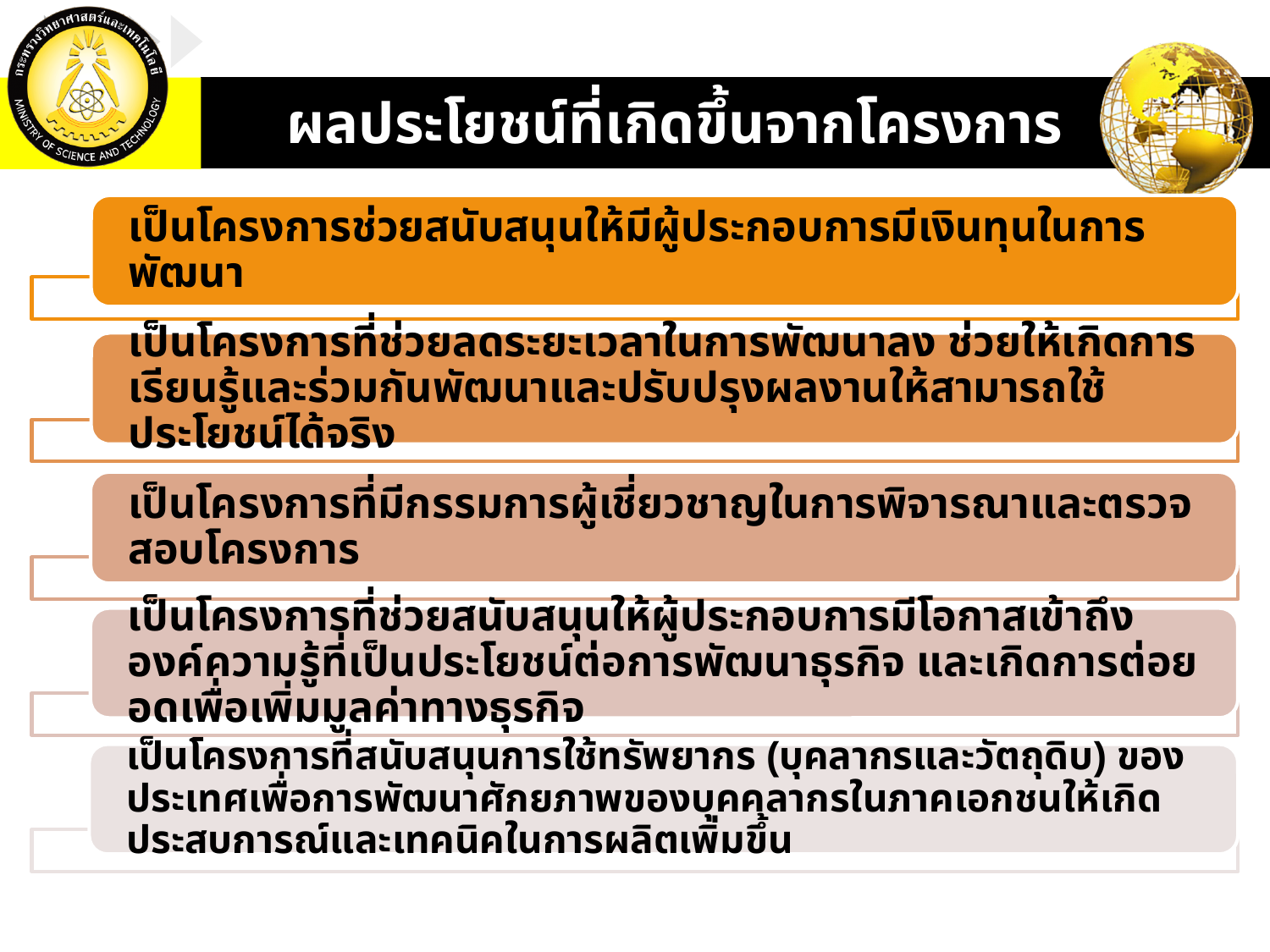

# ผลประโยชน์ที่เกิดขึ้นจากโครงการ
เป็นโครงการช่วยสนับสนุนให้มีผู้ประกอบการมีเงินทุนในการพัฒนา
เป็นโครงการที่ช่วยลดระยะเวลาในการพัฒนาลง ช่วยให้เกิดการเรียนรู้และร่วมกันพัฒนาและปรับปรุงผลงานให้สามารถใช้ประโยชน์ได้จริง
เป็นโครงการที่มีกรรมการผู้เชี่ยวชาญในการพิจารณาและตรวจสอบโครงการ
เป็นโครงการที่ช่วยสนับสนุนให้ผู้ประกอบการมีโอกาสเข้าถึงองค์ความรู้ที่เป็นประโยชน์ต่อการพัฒนาธุรกิจ และเกิดการต่อยอดเพื่อเพิ่มมูลค่าทางธุรกิจ
เป็นโครงการที่สนับสนุนการใช้ทรัพยากร (บุคลากรและวัตถุดิบ) ของประเทศเพื่อการพัฒนาศักยภาพของบุคคลากรในภาคเอกชนให้เกิดประสบการณ์และเทคนิคในการผลิตเพิ่มขึ้น